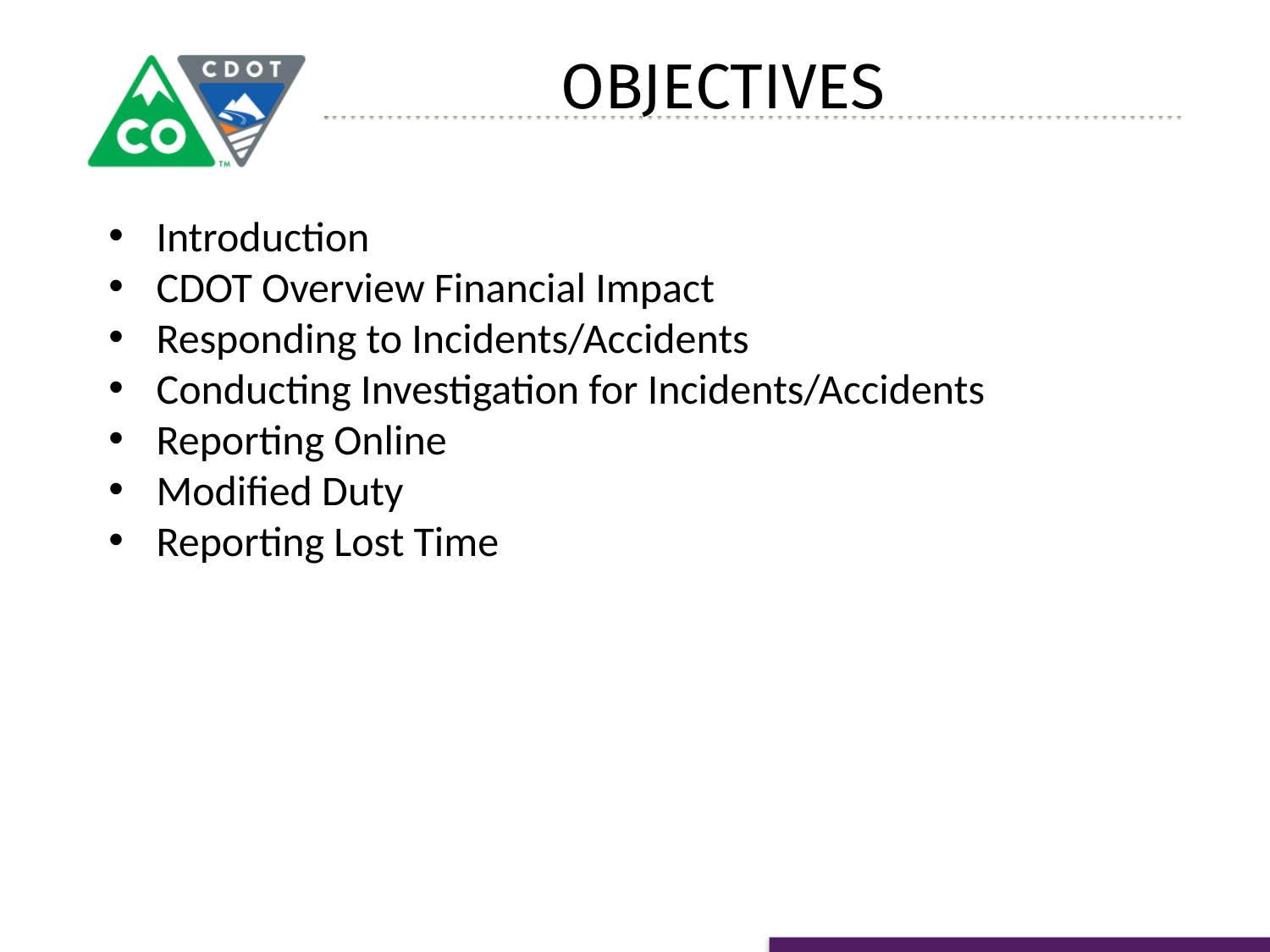

OBJECTIVES
Introduction
CDOT Overview Financial Impact
Responding to Incidents/Accidents
Conducting Investigation for Incidents/Accidents
Reporting Online
Modified Duty
Reporting Lost Time